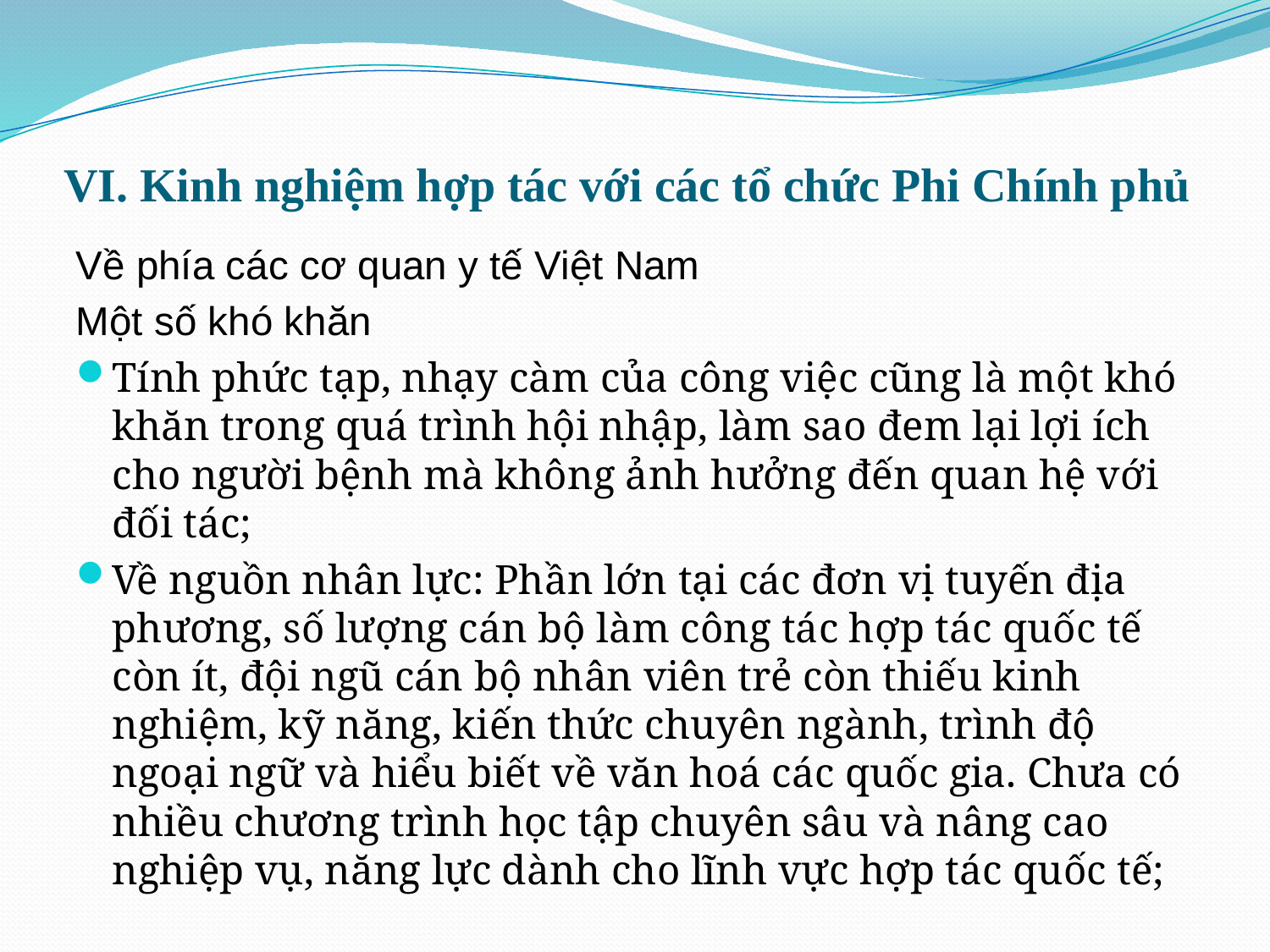

# VI. Kinh nghiệm hợp tác với các tổ chức Phi Chính phủ
Về phía các cơ quan y tế Việt Nam
Một số khó khăn
Tính phức tạp, nhạy càm của công việc cũng là một khó khăn trong quá trình hội nhập, làm sao đem lại lợi ích cho người bệnh mà không ảnh hưởng đến quan hệ với đối tác;
Về nguồn nhân lực: Phần lớn tại các đơn vị tuyến địa phương, số lượng cán bộ làm công tác hợp tác quốc tế còn ít, đội ngũ cán bộ nhân viên trẻ còn thiếu kinh nghiệm, kỹ năng, kiến thức chuyên ngành, trình độ ngoại ngữ và hiểu biết về văn hoá các quốc gia. Chưa có nhiều chương trình học tập chuyên sâu và nâng cao nghiệp vụ, năng lực dành cho lĩnh vực hợp tác quốc tế;